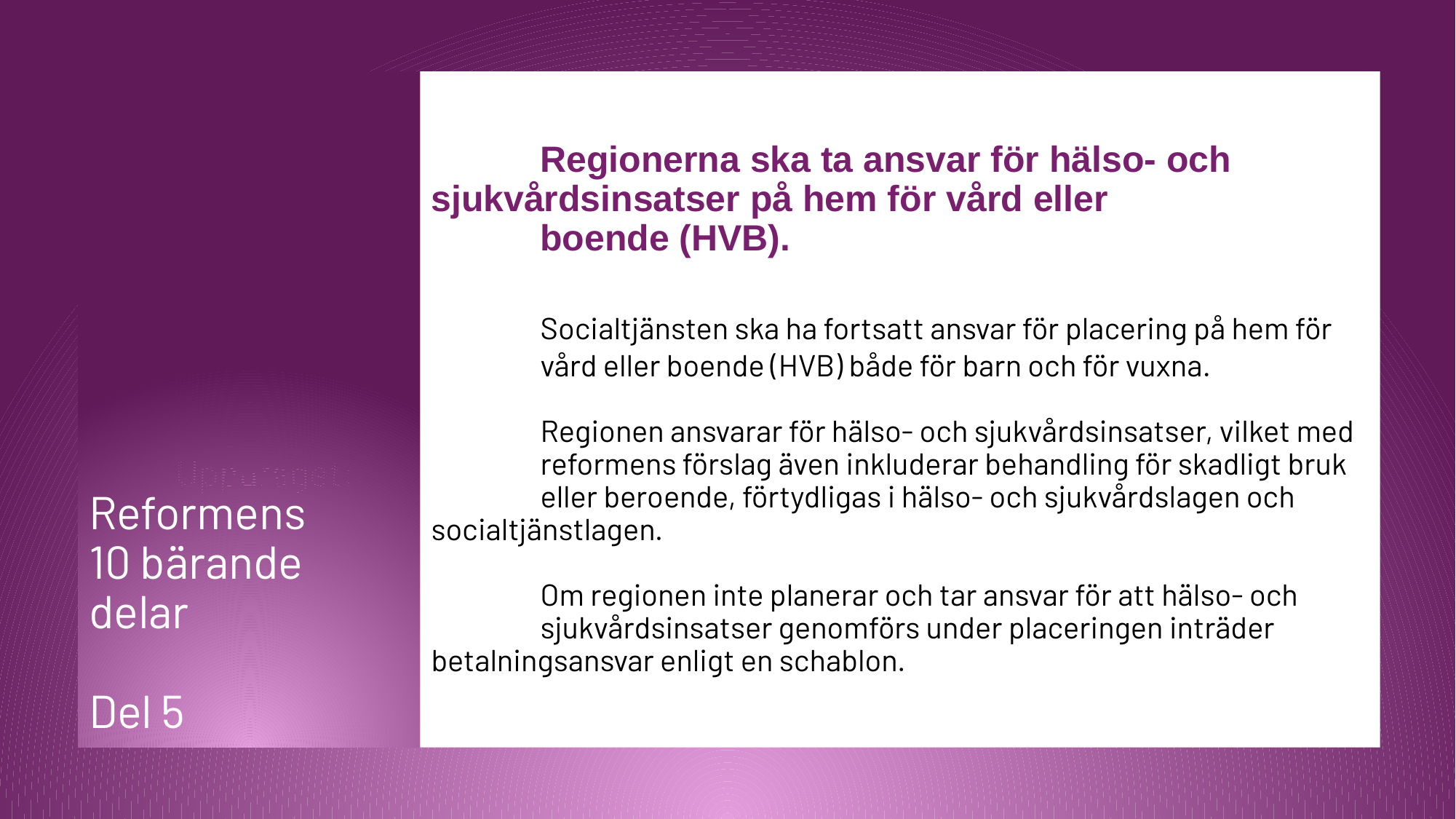

Regionerna ska ta ansvar för hälso- och 	sjukvårdsinsatser på hem för vård eller
	boende (HVB).

 	Socialtjänsten ska ha fortsatt ansvar för placering på hem för 	vård eller boende (HVB) både för barn och för vuxna.

	Regionen ansvarar för hälso- och sjukvårdsinsatser, vilket med 	reformens förslag även inkluderar behandling för skadligt bruk 	eller beroende, förtydligas i hälso- och sjukvårdslagen och 	socialtjänstlagen.

	Om regionen inte planerar och tar ansvar för att hälso- och 	sjukvårdsinsatser genomförs under placeringen inträder 	betalningsansvar enligt en schablon.

Reformens
10 bärande
delar

Del 5

#
      Uppdraget: